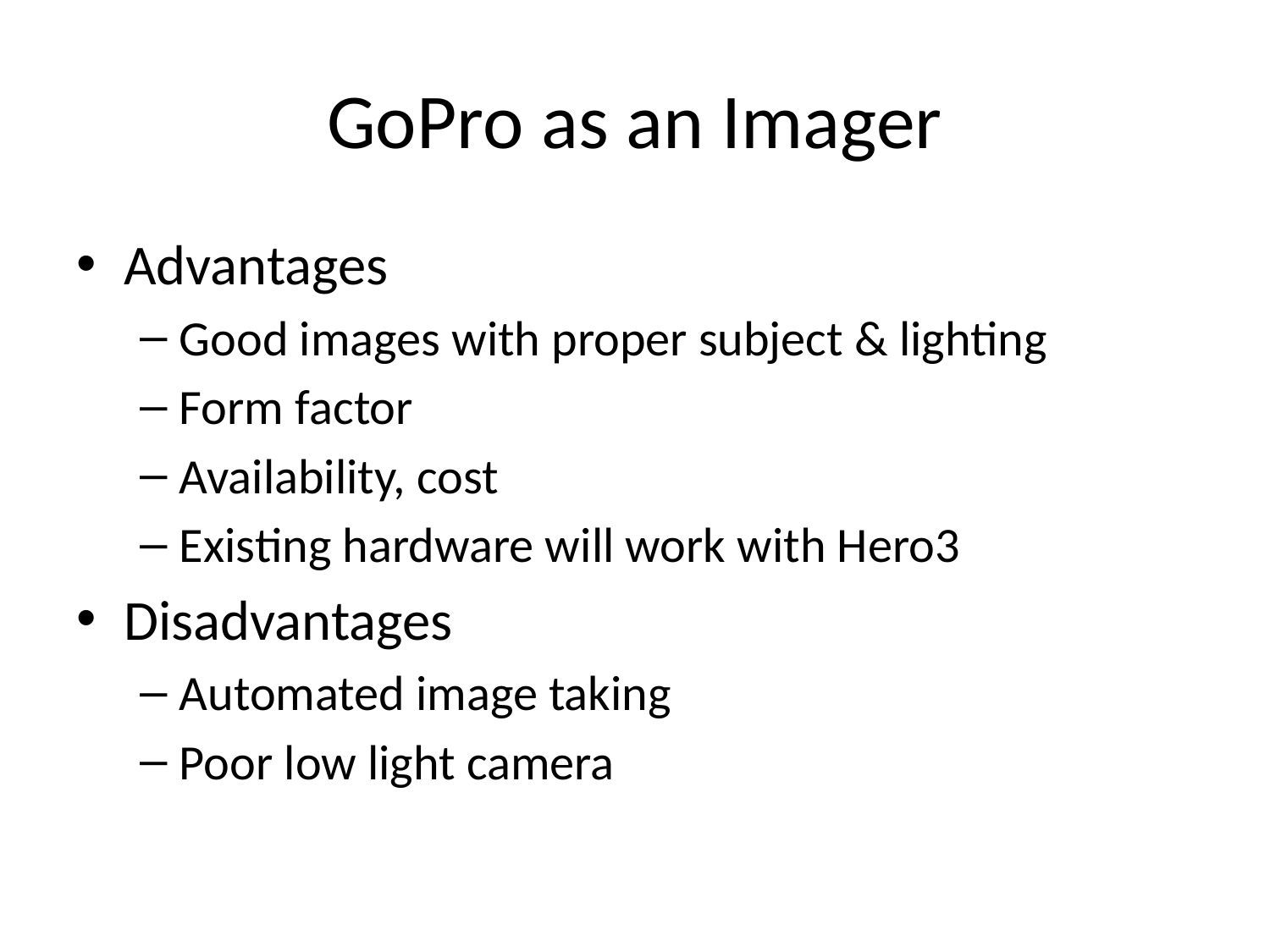

# GoPro as an Imager
Advantages
Good images with proper subject & lighting
Form factor
Availability, cost
Existing hardware will work with Hero3
Disadvantages
Automated image taking
Poor low light camera